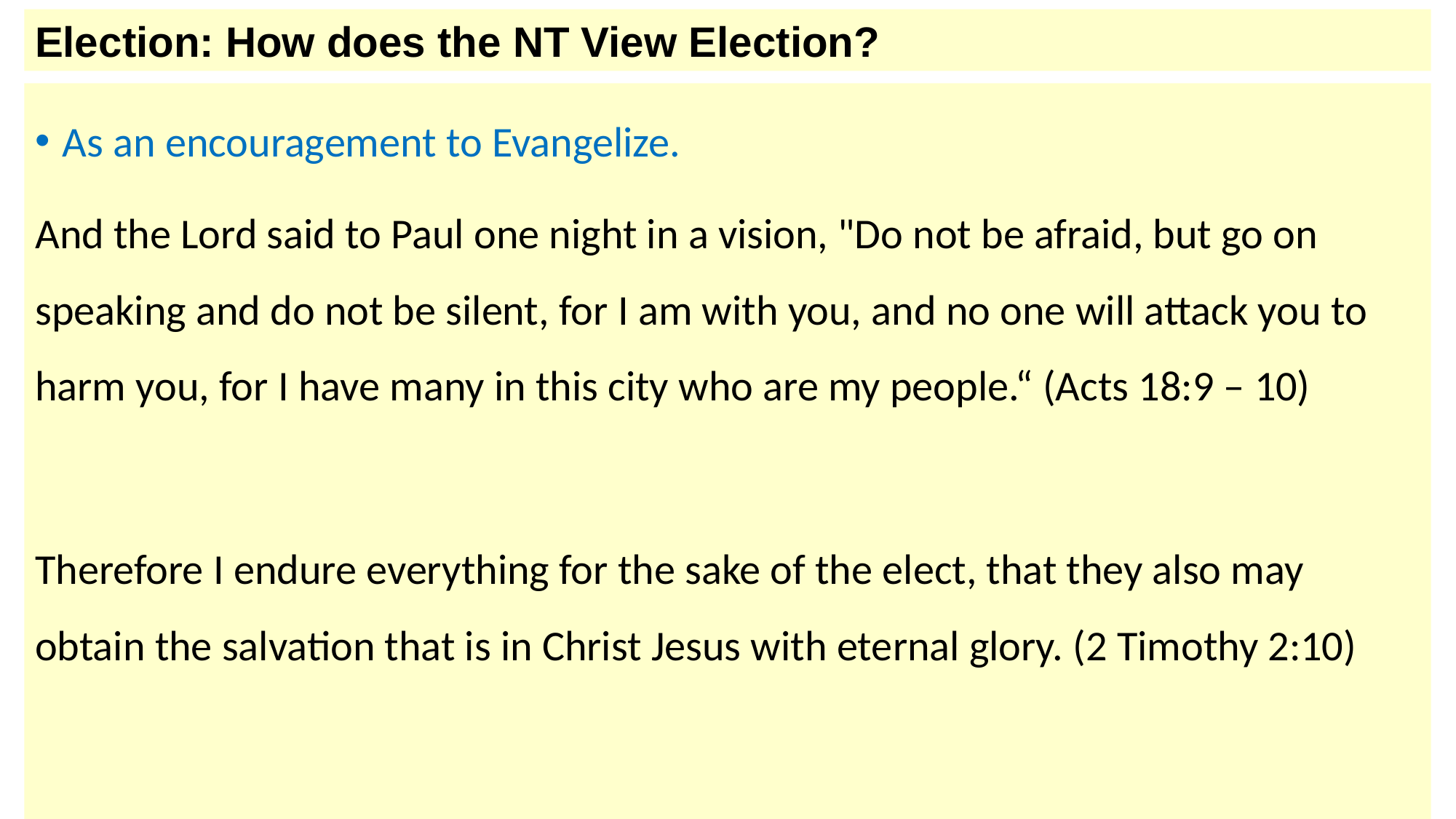

Election: How does the NT View Election?
As an encouragement to Evangelize.
And the Lord said to Paul one night in a vision, "Do not be afraid, but go on speaking and do not be silent, for I am with you, and no one will attack you to harm you, for I have many in this city who are my people.“ (Acts 18:9 – 10)

Therefore I endure everything for the sake of the elect, that they also may obtain the salvation that is in Christ Jesus with eternal glory. (2 Timothy 2:10)